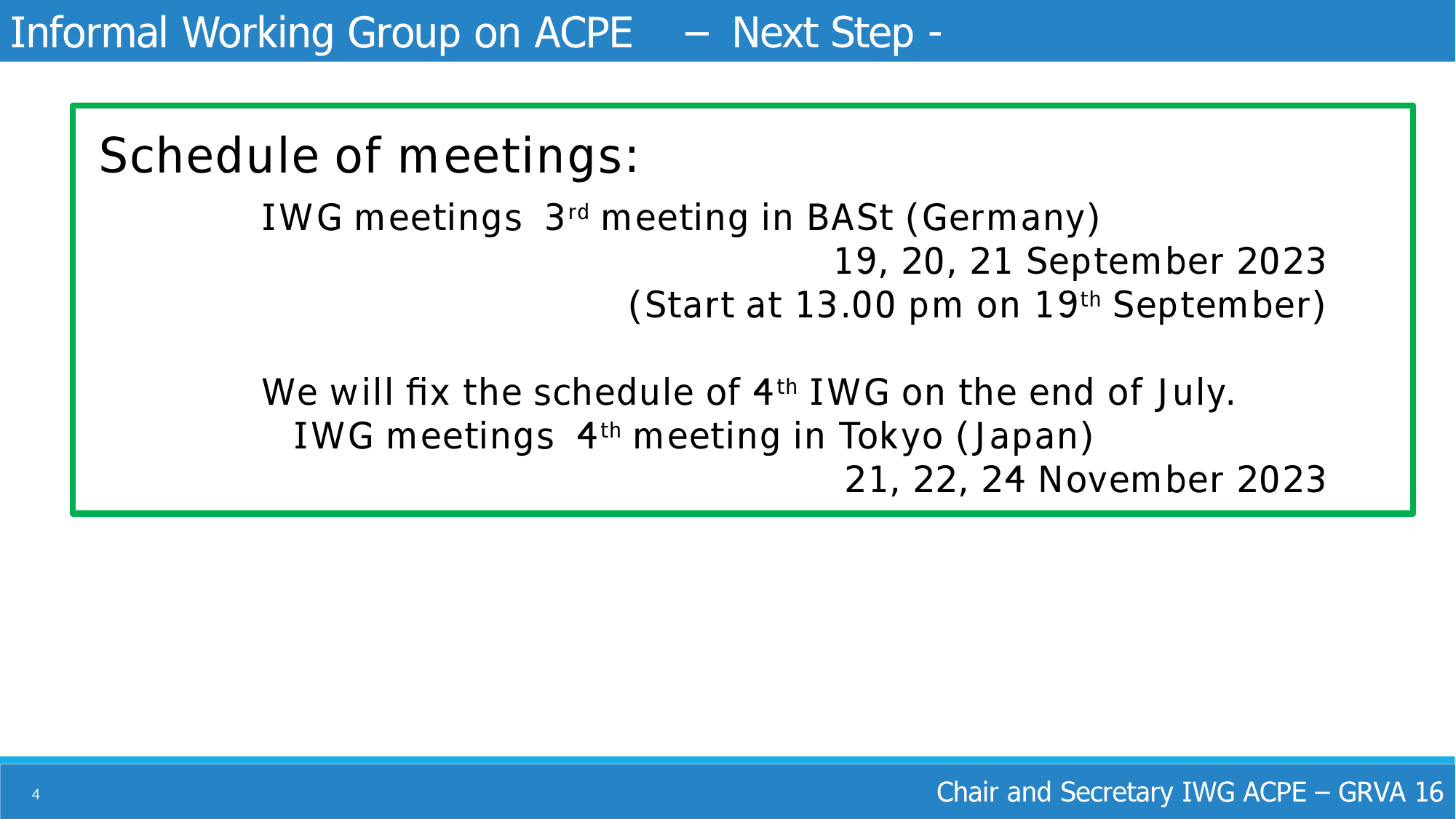

Informal Working Group on ACPE　– Next Step -

Schedule of meetings:
IWG meetings  3rd meeting in BASt (Germany)
19, 20, 21 September 2023
(Start at 13.00 pm on 19th September)

We will fix the schedule of 4th IWG on the end of July.
   IWG meetings  4th meeting in Tokyo (Japan)
21, 22, 24 November 2023

Chair and Secretary IWG ACPE – GRVA 16
4